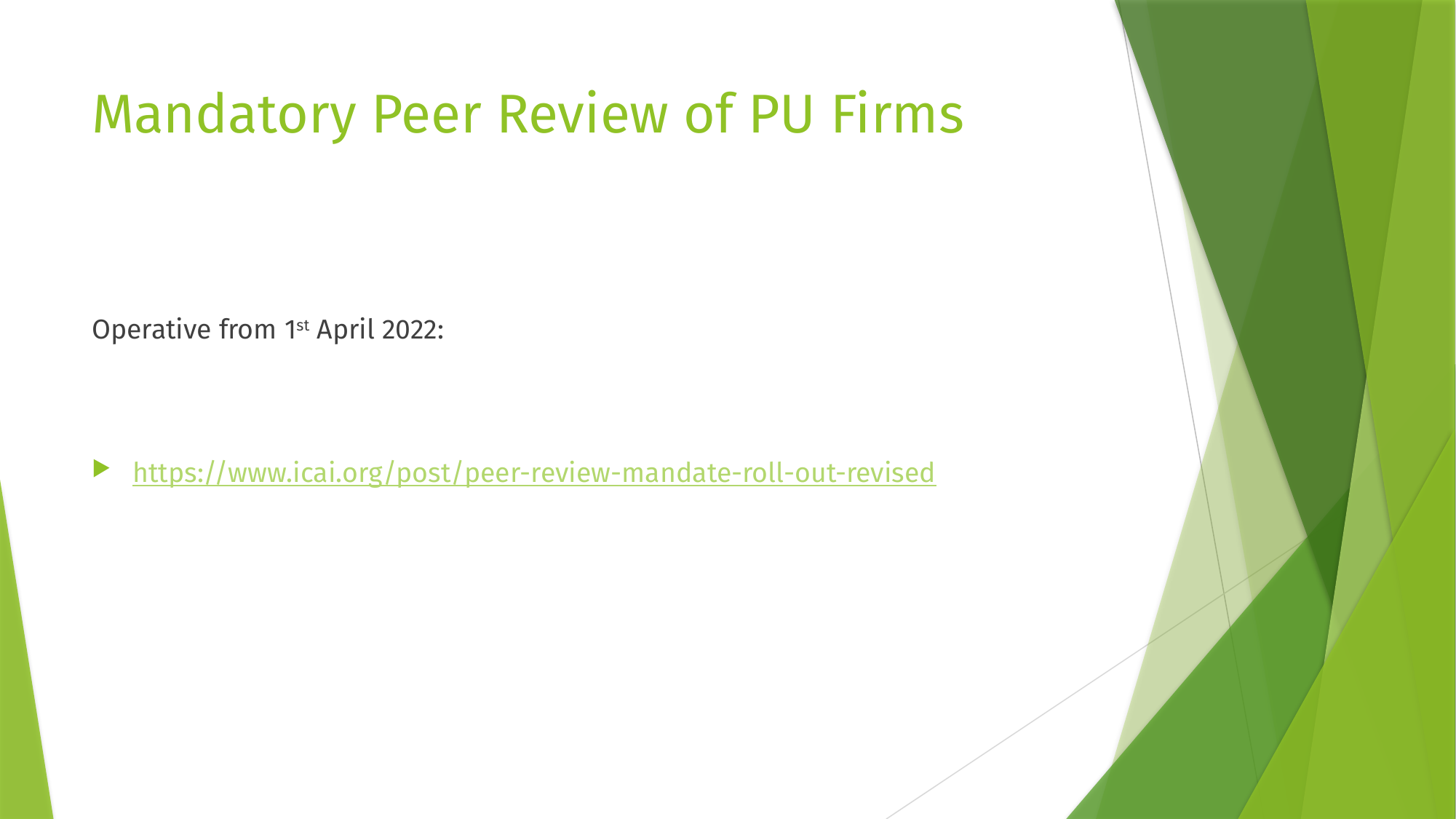

# Mandatory Peer Review of PU Firms

Operative from 1st April 2022:

https://www.icai.org/post/peer-review-mandate-roll-out-revised